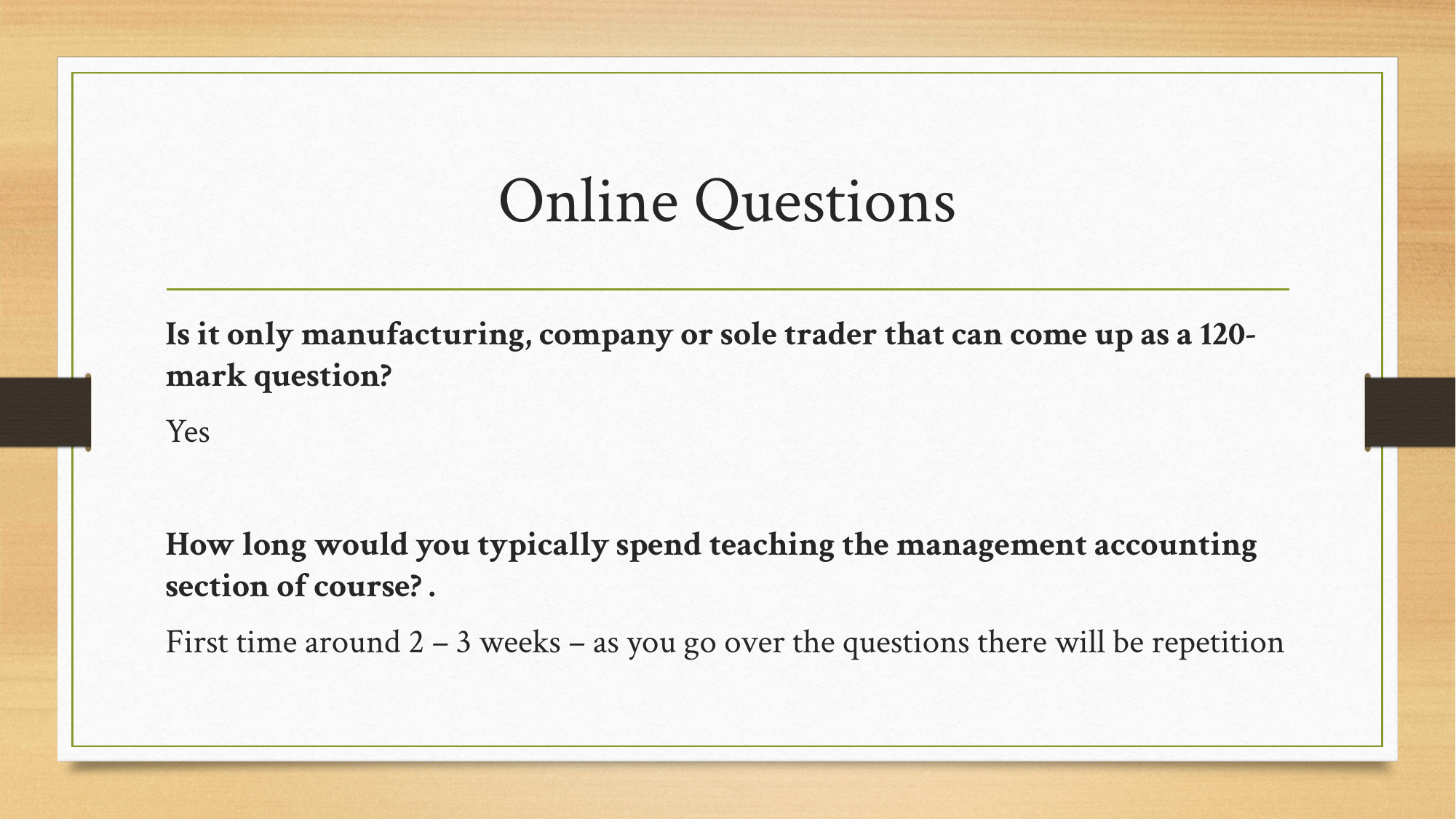

# Online Questions
Is it only manufacturing, company or sole trader that can come up as a 120-mark question?
Yes

How long would you typically spend teaching the management accounting section of course? .
First time around 2 – 3 weeks – as you go over the questions there will be repetition